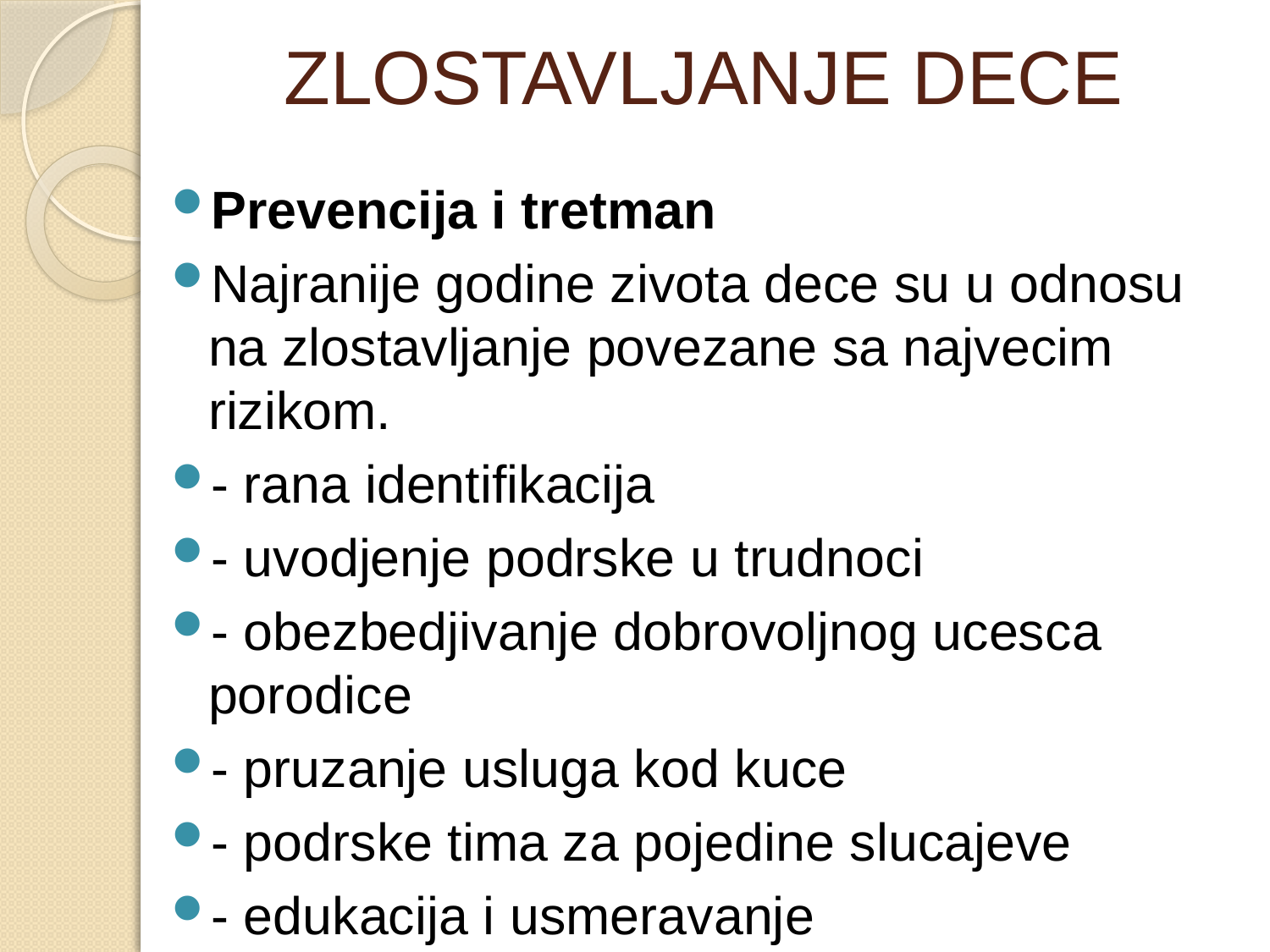

# ZLOSTAVLJANJE DECE
Prevencija i tretman
Najranije godine zivota dece su u odnosu na zlostavljanje povezane sa najvecim rizikom.
- rana identifikacija
- uvodjenje podrske u trudnoci
- obezbedjivanje dobrovoljnog ucesca porodice
- pruzanje usluga kod kuce
- podrske tima za pojedine slucajeve
- edukacija i usmeravanje